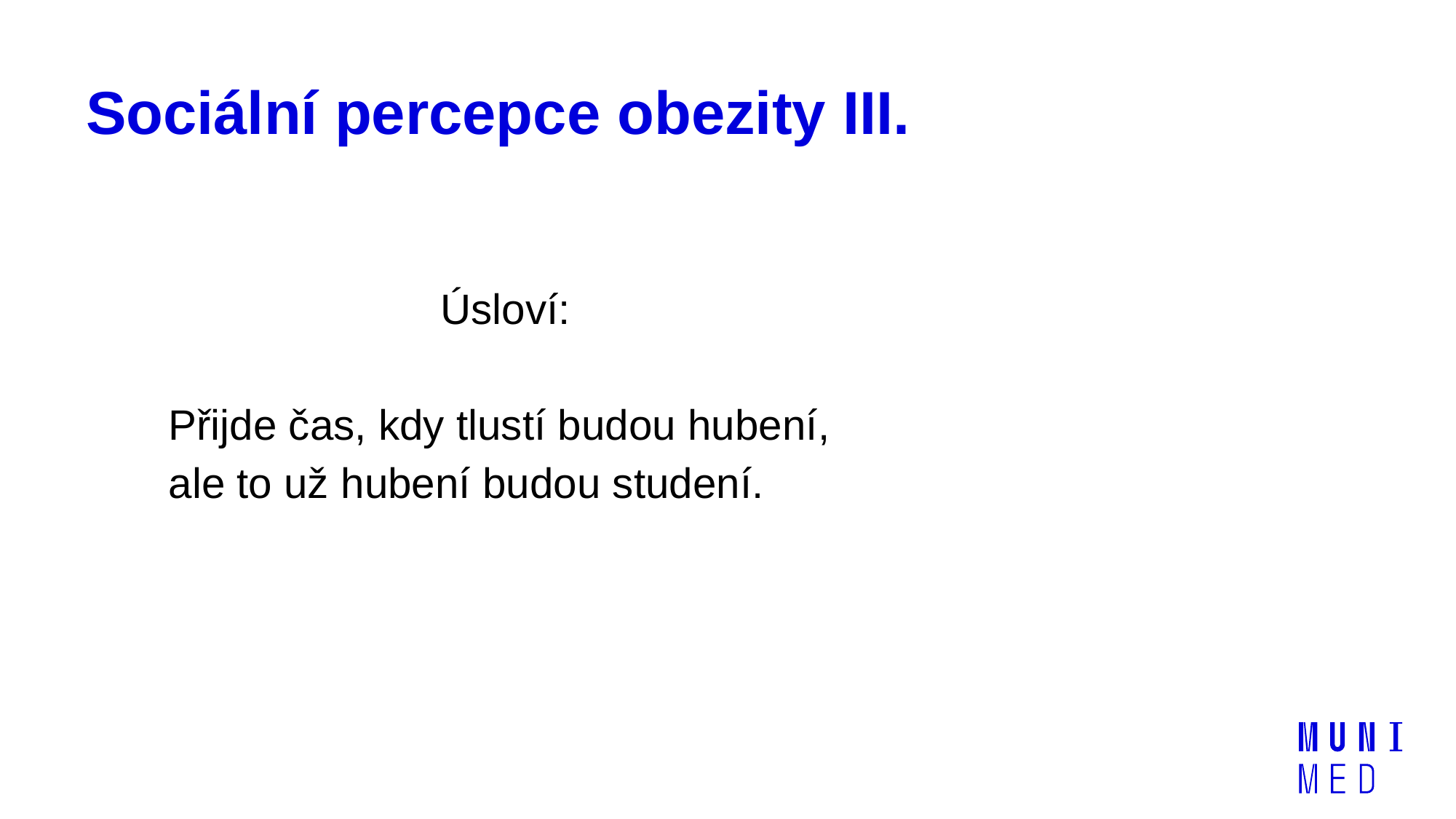

# Sociální percepce obezity III.

                              Úsloví:

       Přijde čas, kdy tlustí budou hubení,
       ale to už hubení budou studení.